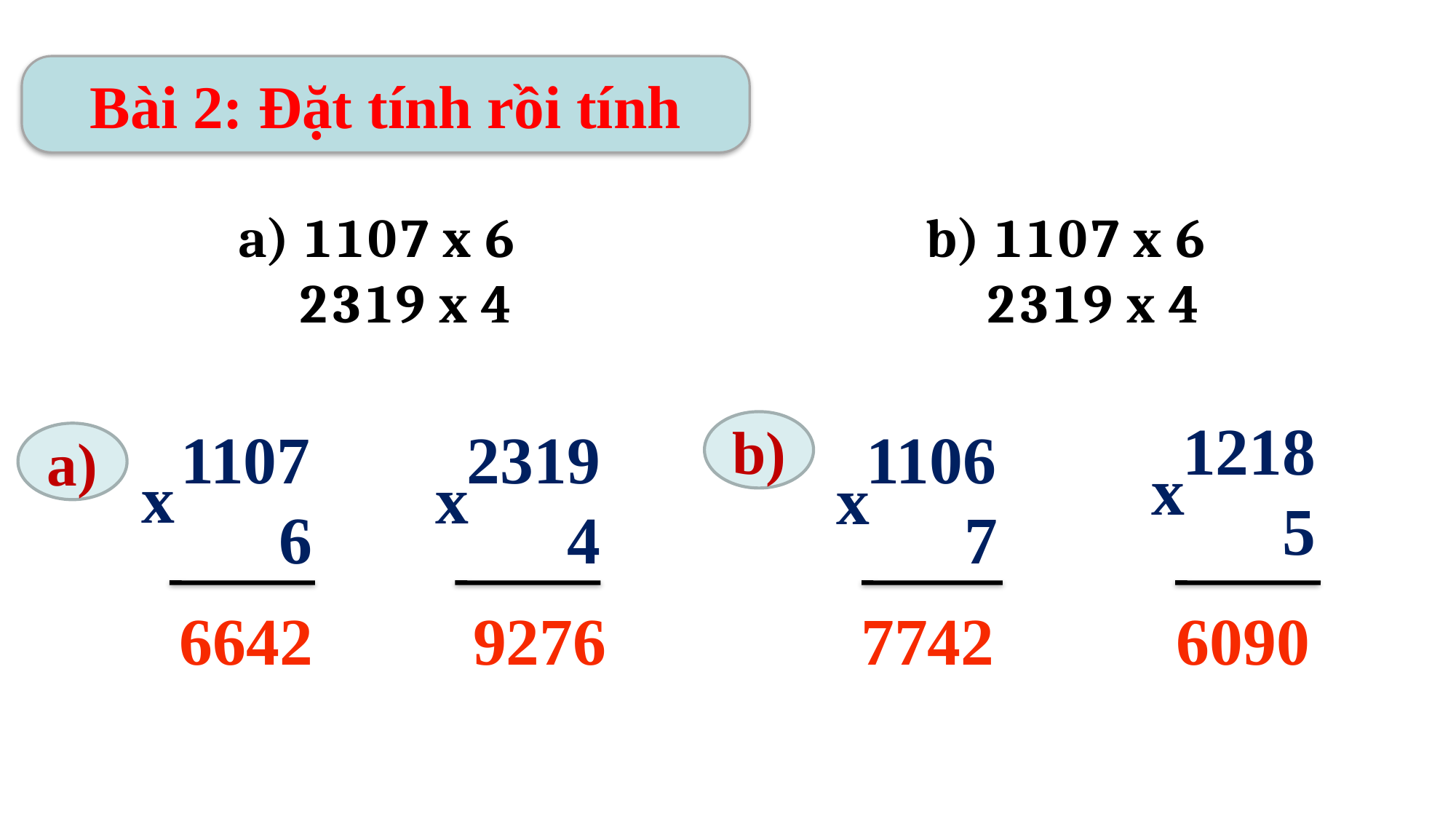

Bài 2: Đặt tính rồi tính
 1107 x 6
     2319 x 4
b) 1107 x 6
     2319 x 4
b)
a)
1218
      5
x

1107
      6
x

2319
      4
x

1106
      7
x

6642
9276
7742
 6090